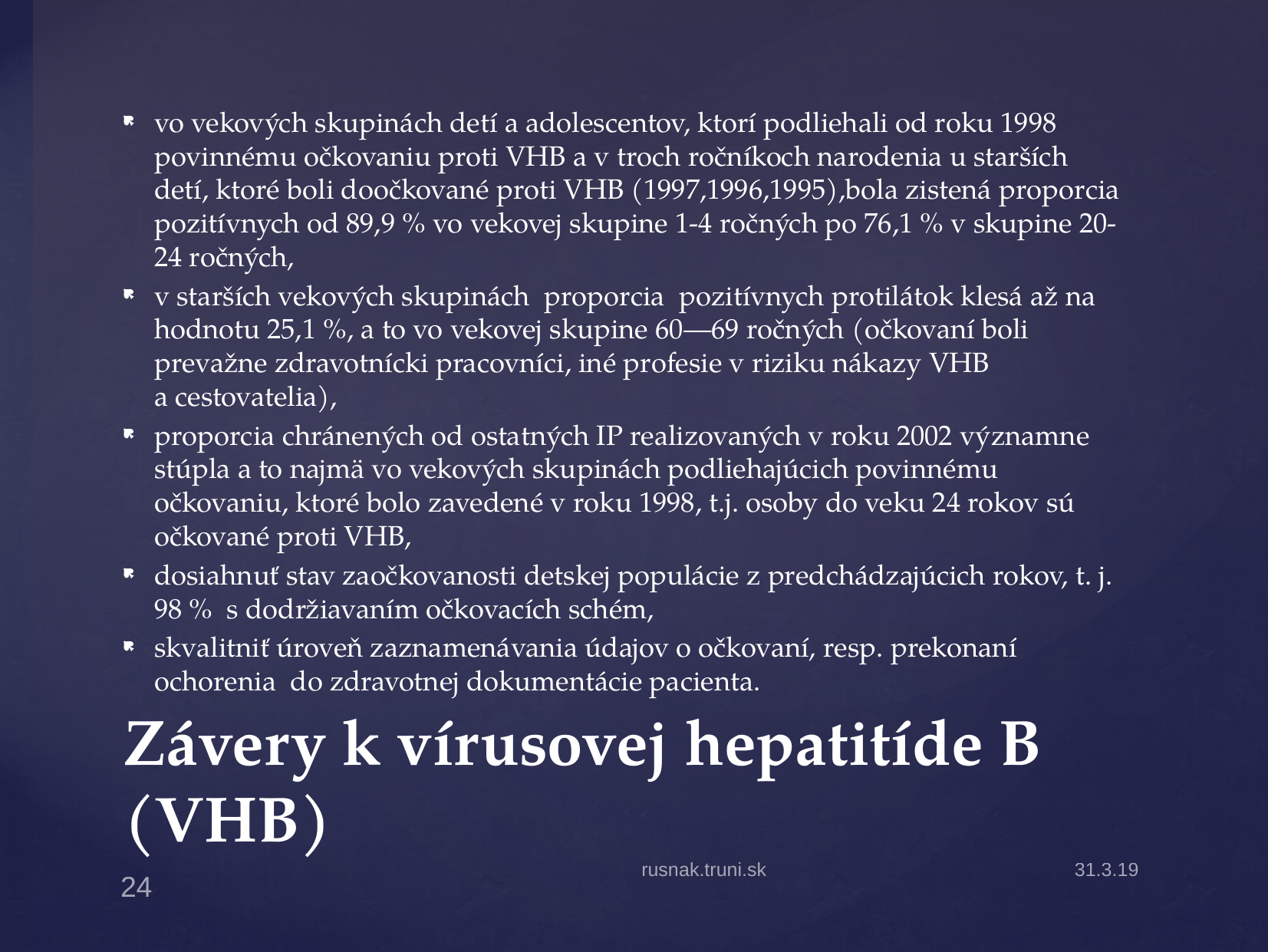

vo vekových skupinách detí a adolescentov, ktorí podliehali od roku 1998 povinnému očkovaniu proti VHB a v troch ročníkoch narodenia u starších detí, ktoré boli doočkované proti VHB (1997,1996,1995),bola zistená proporcia pozitívnych od 89,9 % vo vekovej skupine 1-4 ročných po 76,1 % v skupine 20-24 ročných,
v starších vekových skupinách  proporcia  pozitívnych protilátok klesá až na hodnotu 25,1 %, a to vo vekovej skupine 60—69 ročných (očkovaní boli prevažne zdravotnícki pracovníci, iné profesie v riziku nákazy VHB a cestovatelia),
proporcia chránených od ostatných IP realizovaných v roku 2002 významne stúpla a to najmä vo vekových skupinách podliehajúcich povinnému očkovaniu, ktoré bolo zavedené v roku 1998, t.j. osoby do veku 24 rokov sú očkované proti VHB,
dosiahnuť stav zaočkovanosti detskej populácie z predchádzajúcich rokov, t. j. 98 %  s dodržiavaním očkovacích schém,
skvalitniť úroveň zaznamenávania údajov o očkovaní, resp. prekonaní ochorenia  do zdravotnej dokumentácie pacienta.
# Závery k vírusovej hepatitíde B (VHB)
rusnak.truni.sk
31.3.19
24